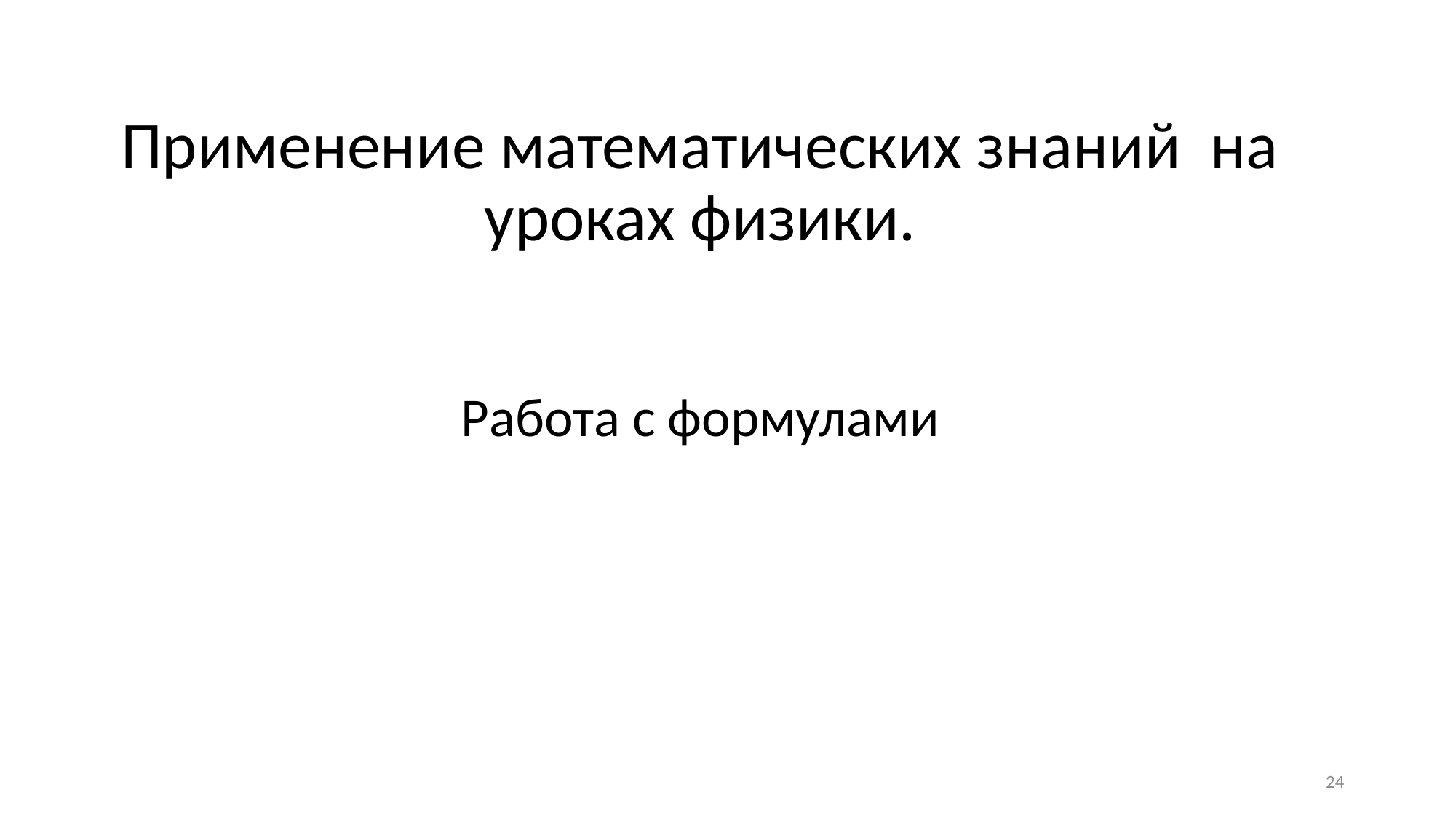

Применение математических знаний  на уроках физики.
Работа с формулами
24